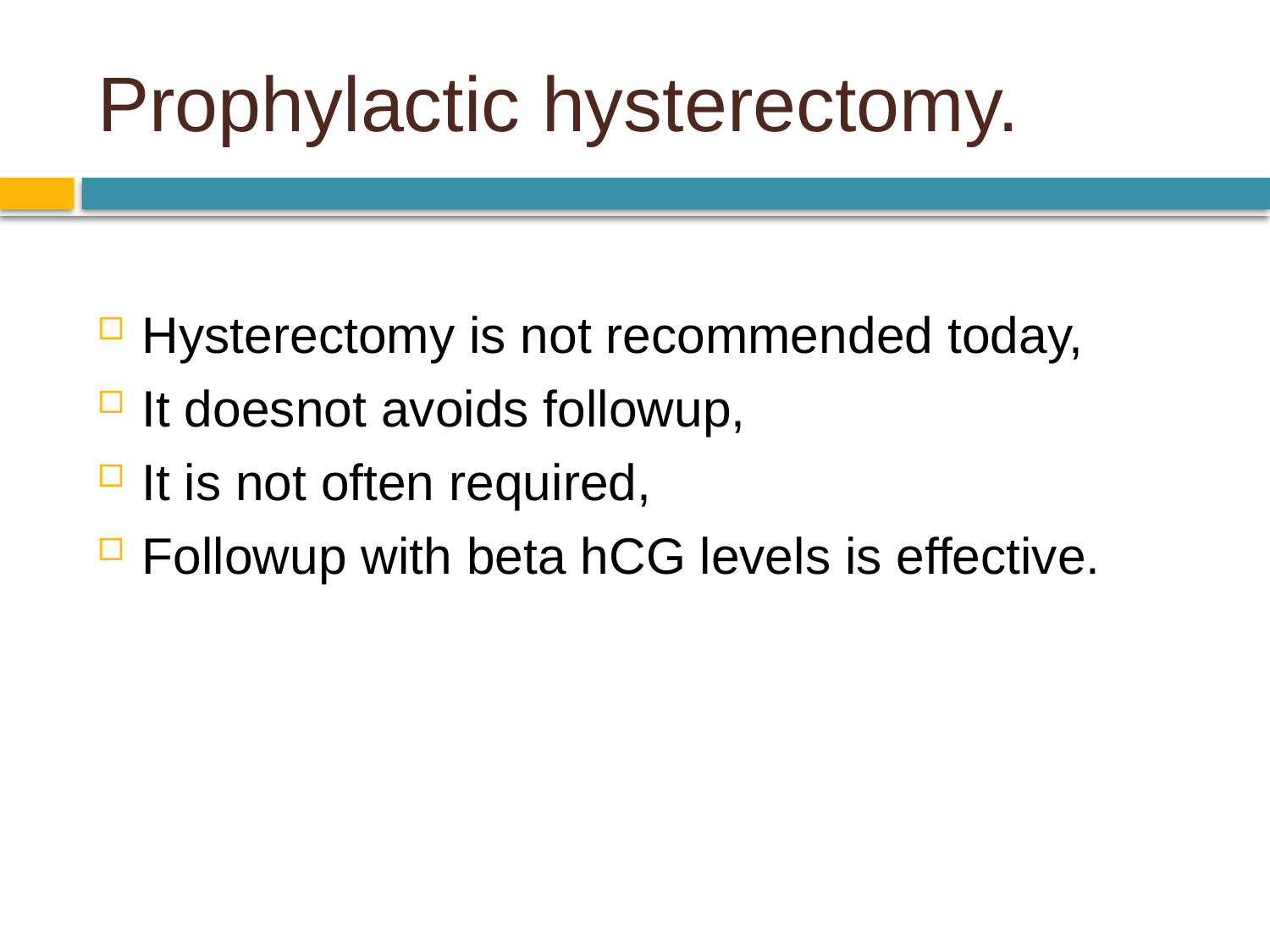

# Prophylactic hysterectomy.

Hysterectomy is not recommended today,
It doesnot avoids followup,
It is not often required,
Followup with beta hCG levels is effective.